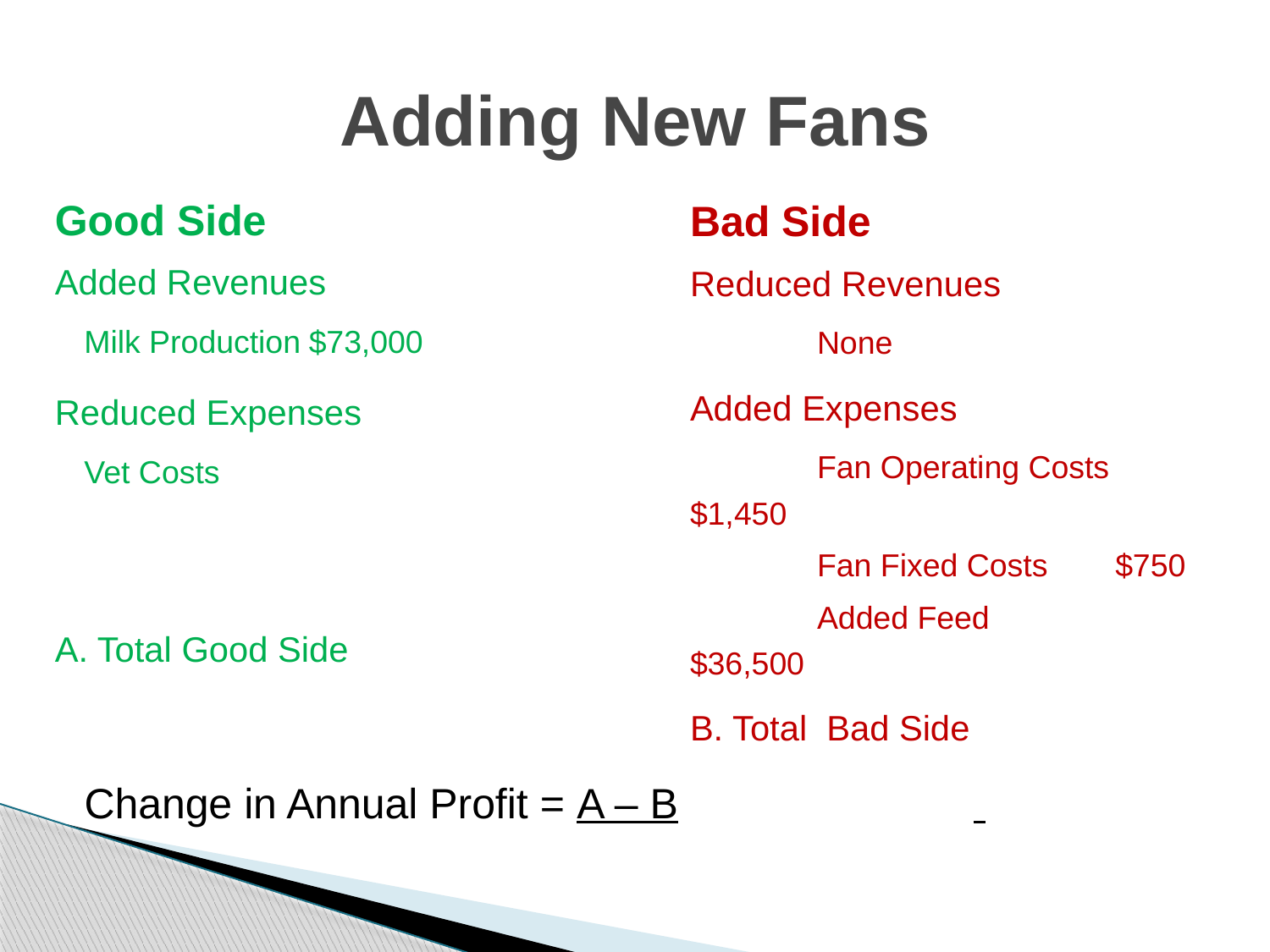

# Adding New Fans
Good Side
Added Revenues
   Milk Production	$73,000

Reduced Expenses
   Vet Costs

A. Total Good Side
Bad Side
Reduced Revenues
	None

Added Expenses
	Fan Operating Costs	  $1,450
	Fan Fixed Costs	     $750
	Added Feed		$36,500

B. Total  Bad Side
Change in Annual Profit = A – B